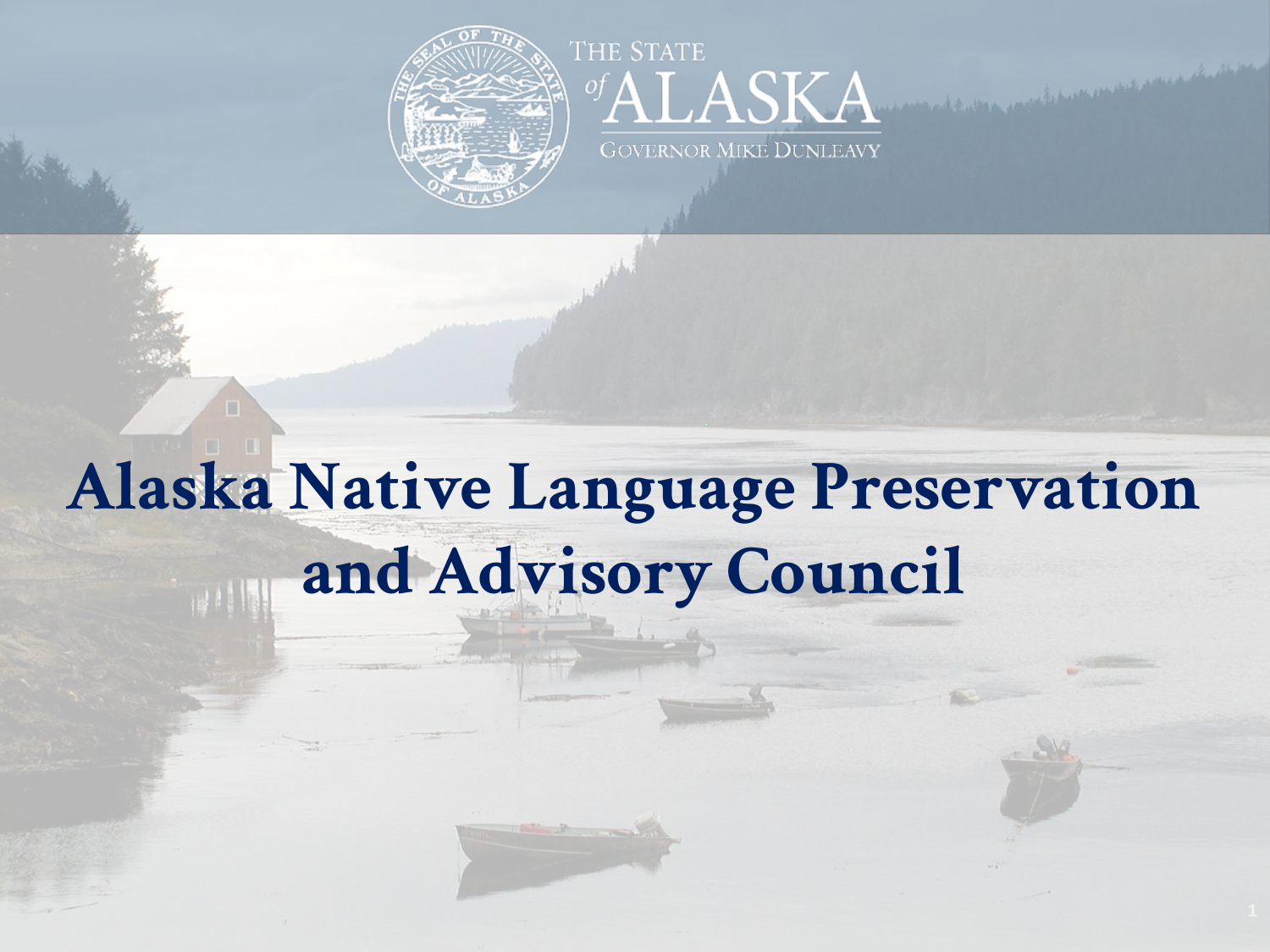

Alaska Native Language Preservation
and Advisory Council
1